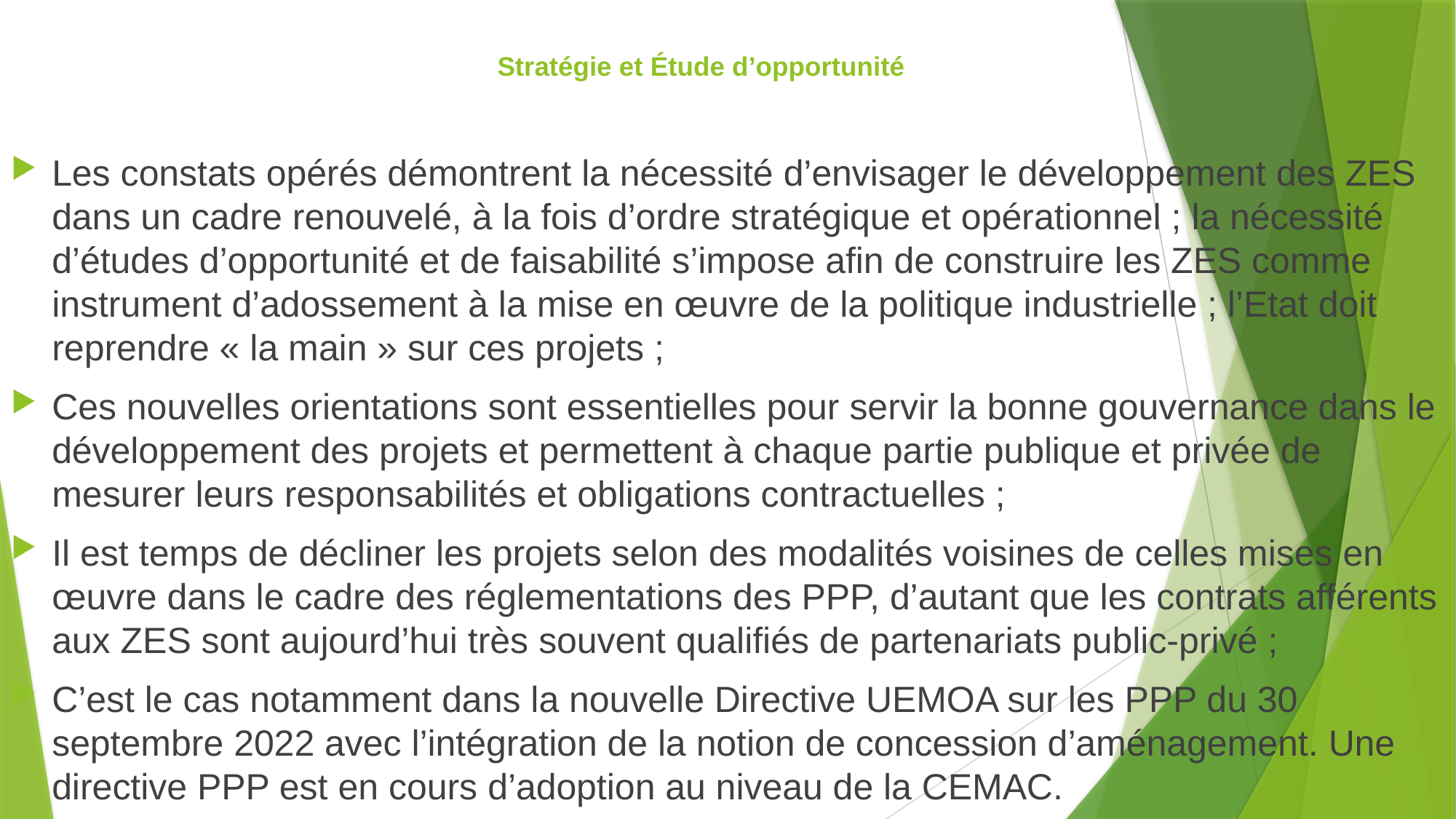

# Stratégie et Étude d’opportunité
Les constats opérés démontrent la nécessité d’envisager le développement des ZES dans un cadre renouvelé, à la fois d’ordre stratégique et opérationnel ; la nécessité d’études d’opportunité et de faisabilité s’impose afin de construire les ZES comme instrument d’adossement à la mise en œuvre de la politique industrielle ; l’Etat doit reprendre « la main » sur ces projets ;
Ces nouvelles orientations sont essentielles pour servir la bonne gouvernance dans le développement des projets et permettent à chaque partie publique et privée de mesurer leurs responsabilités et obligations contractuelles ;
Il est temps de décliner les projets selon des modalités voisines de celles mises en œuvre dans le cadre des réglementations des PPP, d’autant que les contrats afférents aux ZES sont aujourd’hui très souvent qualifiés de partenariats public-privé ;
C’est le cas notamment dans la nouvelle Directive UEMOA sur les PPP du 30 septembre 2022 avec l’intégration de la notion de concession d’aménagement. Une directive PPP est en cours d’adoption au niveau de la CEMAC.